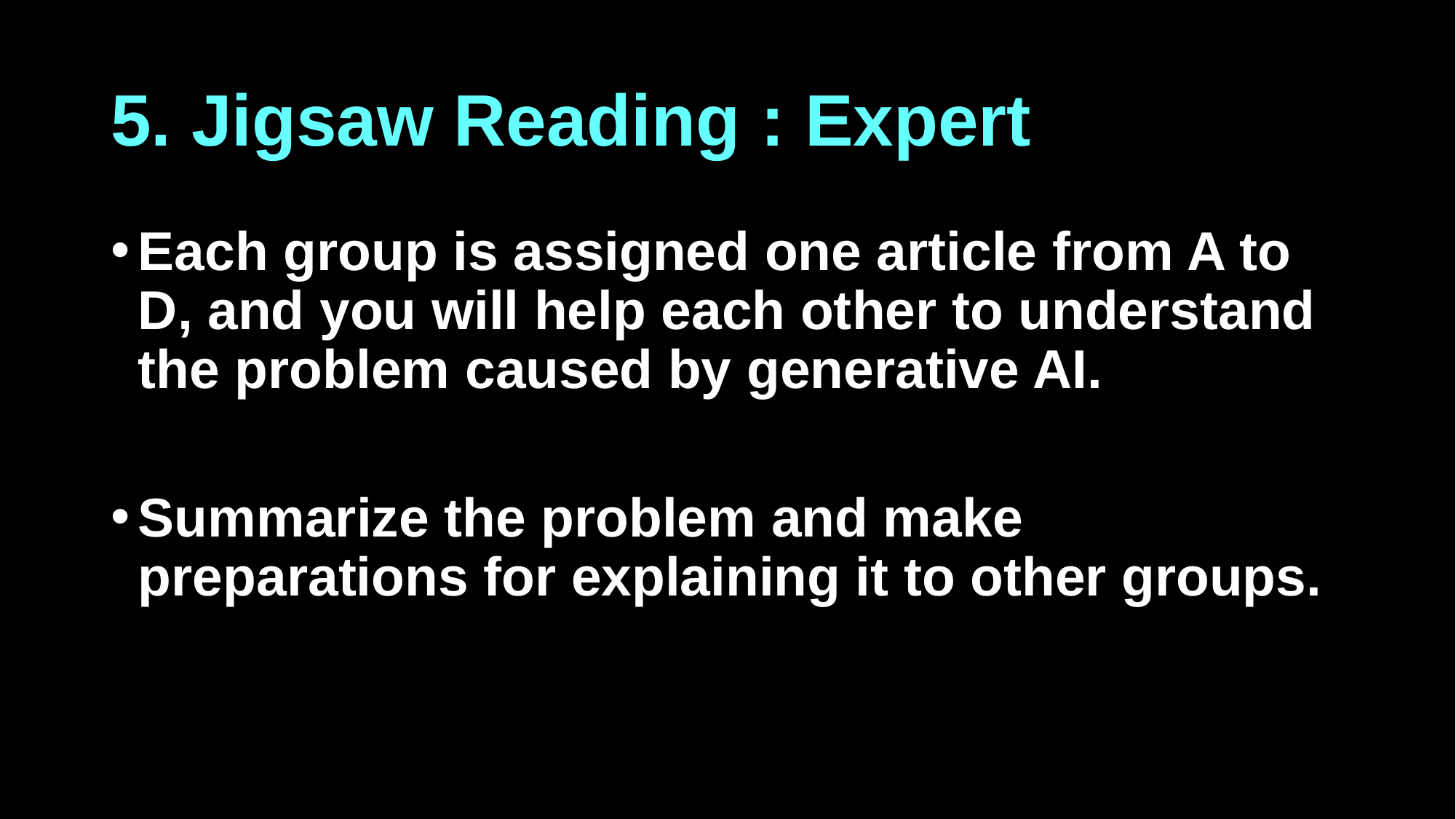

# 5. Jigsaw Reading : Expert
Each group is assigned one article from A to D, and you will help each other to understand the problem caused by generative AI.

Summarize the problem and make preparations for explaining it to other groups.